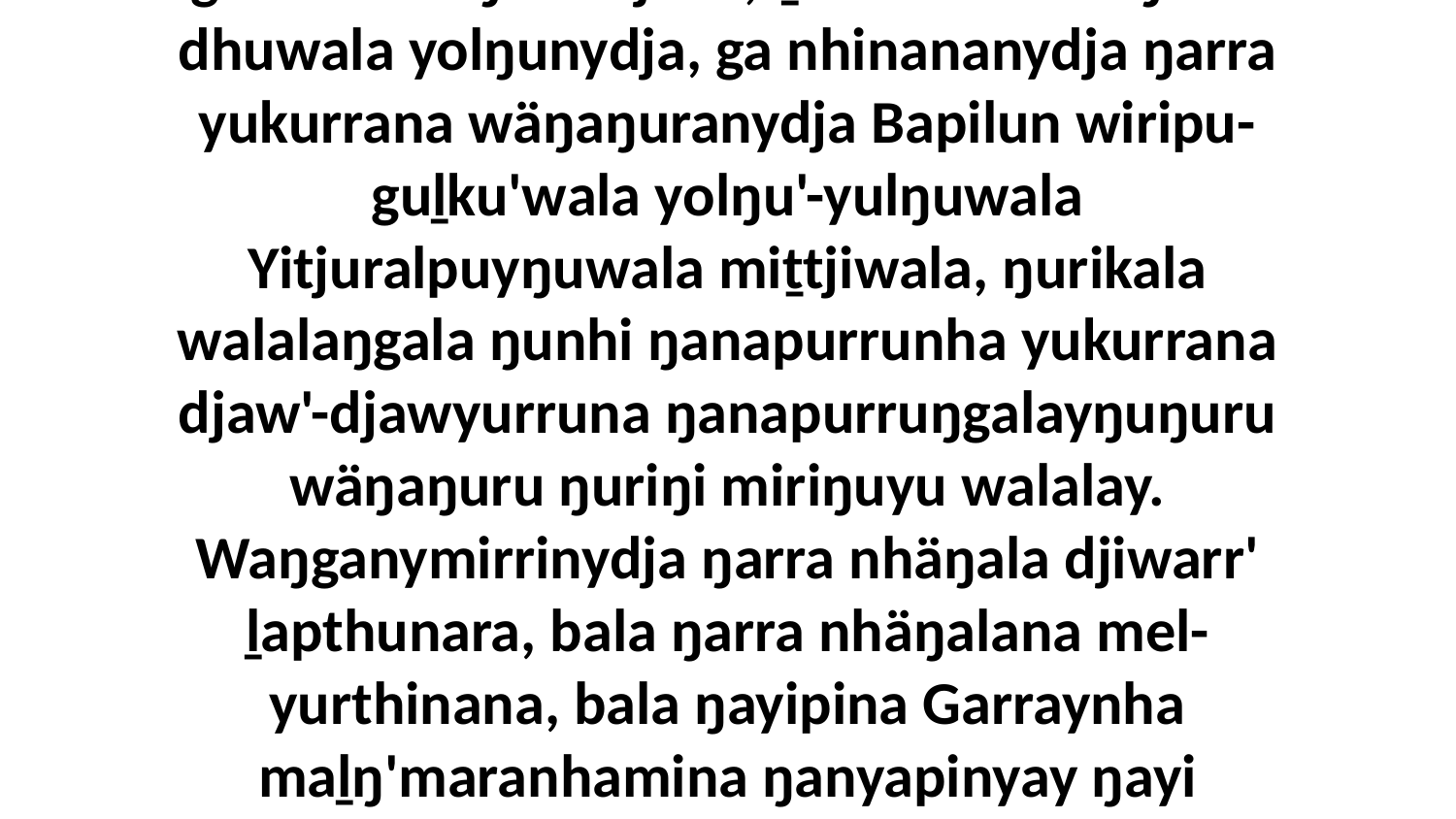

1-3 Ŋarranydja dhuwala Djekil yäku, gäthu'mirriŋu Butjiwu; ḏalkarra'mirri ŋarra dhuwala yolŋunydja, ga nhinananydja ŋarra yukurrana wäŋaŋuranydja Bapilun wiripu-guḻku'wala yolŋu'-yulŋuwala Yitjuralpuyŋuwala miṯtjiwala, ŋurikala walalaŋgala ŋunhi ŋanapurrunha yukurrana djaw'-djawyurruna ŋanapurruŋgalayŋuŋuru wäŋaŋuru ŋuriŋi miriŋuyu walalay. Waŋganymirrinydja ŋarra nhäŋala djiwarr' ḻapthunara, bala ŋarra nhäŋalana mel-yurthinana, bala ŋayipina Garraynha maḻŋ'maranhamina ŋanyapinyay ŋayi ŋarrakala, bala ŋarra dhäkay-ŋänharamina ŋarranhawuy ŋarra nhanukala ganydjarryu.